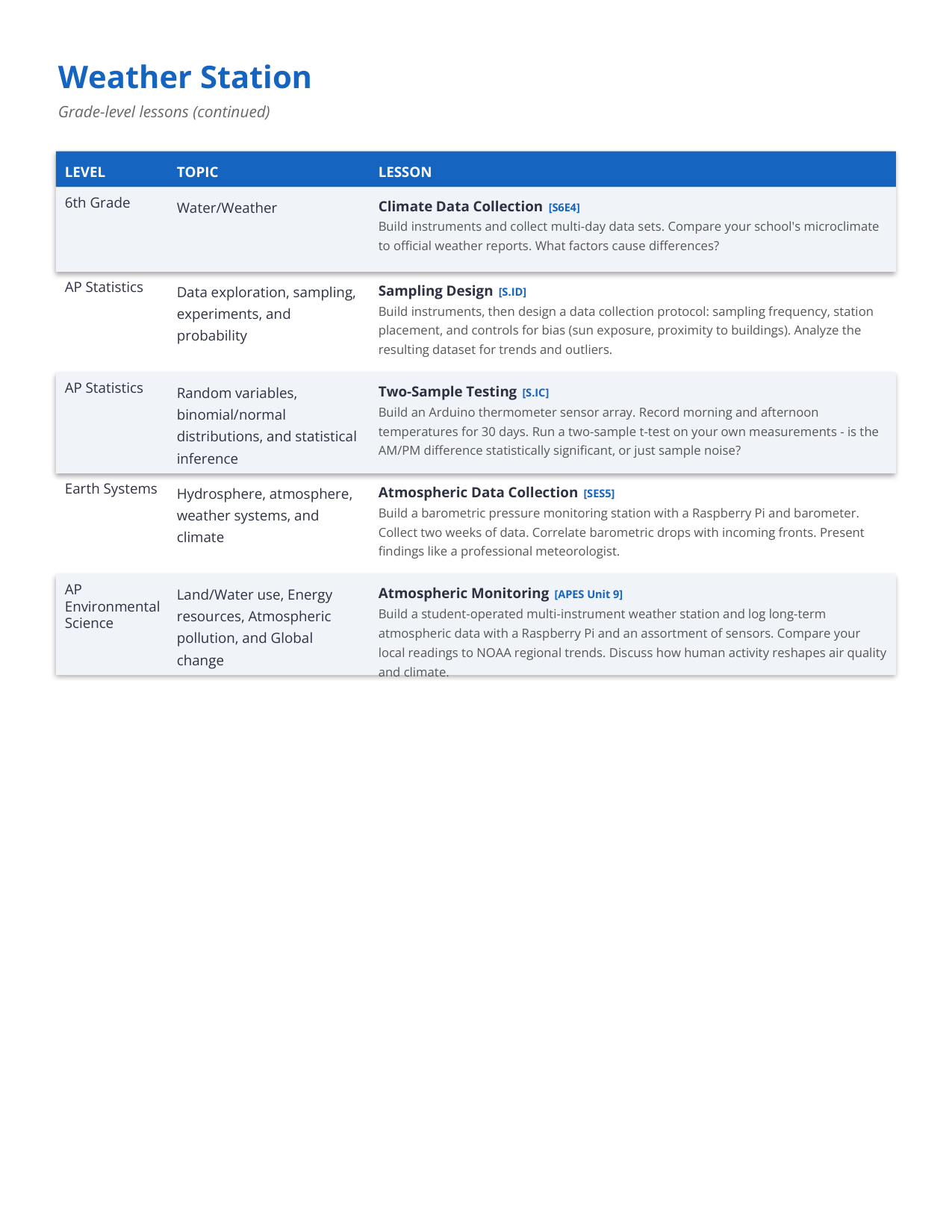

Weather Station
Grade-level lessons (continued)

LEVEL
TOPIC
LESSON

Climate Data Collection  [S6E4]
Build instruments and collect multi-day data sets. Compare your school's microclimate to official weather reports. What factors cause differences?
6th Grade
Water/Weather
Sampling Design  [S.ID]
Build instruments, then design a data collection protocol: sampling frequency, station placement, and controls for bias (sun exposure, proximity to buildings). Analyze the resulting dataset for trends and outliers.
AP Statistics
Data exploration, sampling, experiments, and probability

Two-Sample Testing  [S.IC]
Build an Arduino thermometer sensor array. Record morning and afternoon temperatures for 30 days. Run a two-sample t-test on your own measurements - is the AM/PM difference statistically significant, or just sample noise?
AP Statistics
Random variables, binomial/normal distributions, and statistical inference
Atmospheric Data Collection  [SES5]
Build a barometric pressure monitoring station with a Raspberry Pi and barometer. Collect two weeks of data. Correlate barometric drops with incoming fronts. Present findings like a professional meteorologist.
Earth Systems
Hydrosphere, atmosphere, weather systems, and climate

Atmospheric Monitoring  [APES Unit 9]
Build a student-operated multi-instrument weather station and log long-term atmospheric data with a Raspberry Pi and an assortment of sensors. Compare your local readings to NOAA regional trends. Discuss how human activity reshapes air quality and climate.
AP Environmental Science
Land/Water use, Energy resources, Atmospheric pollution, and Global change